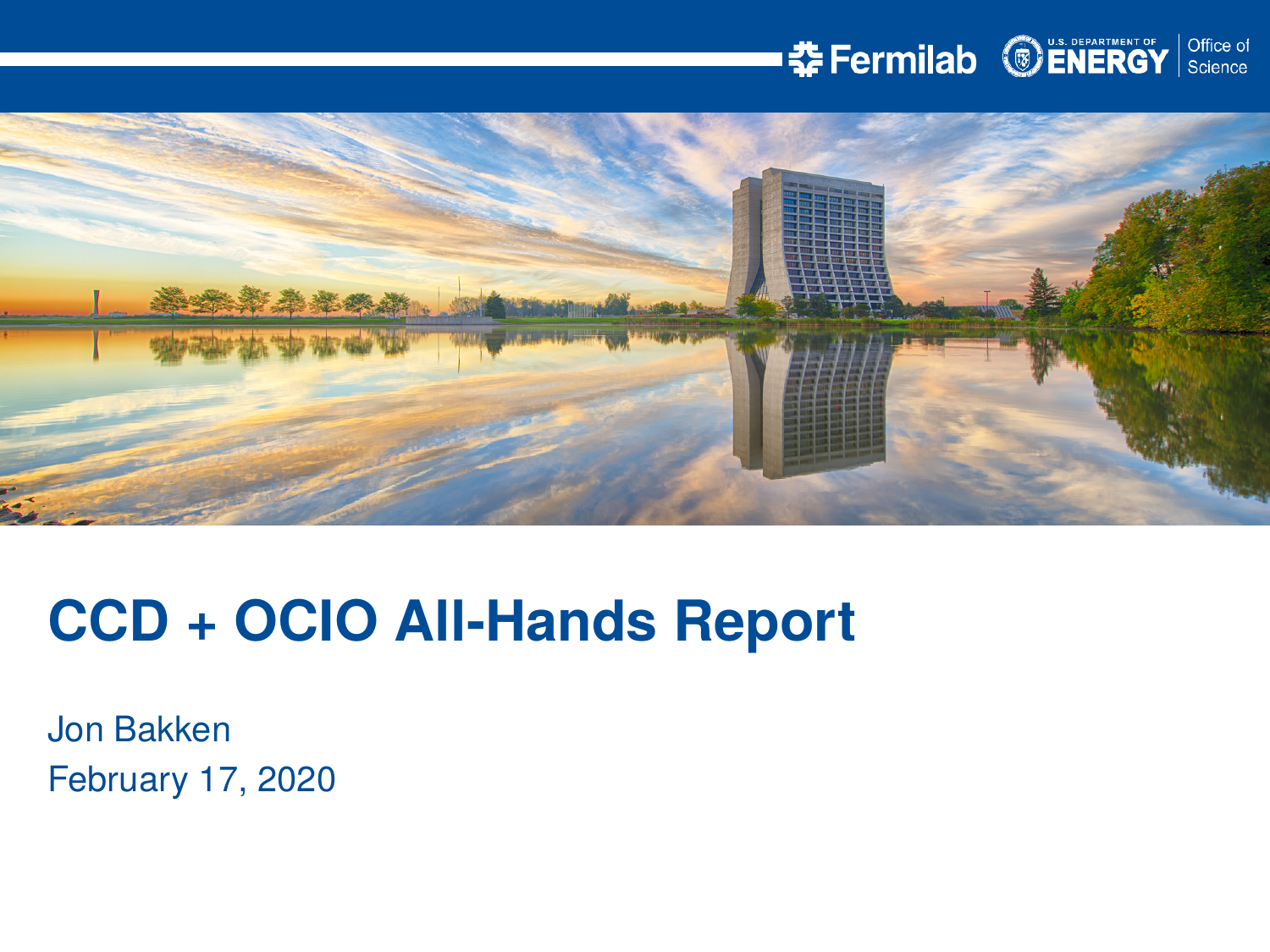

CCD + OCIO All-Hands Report
Jon Bakken
February 17, 2020